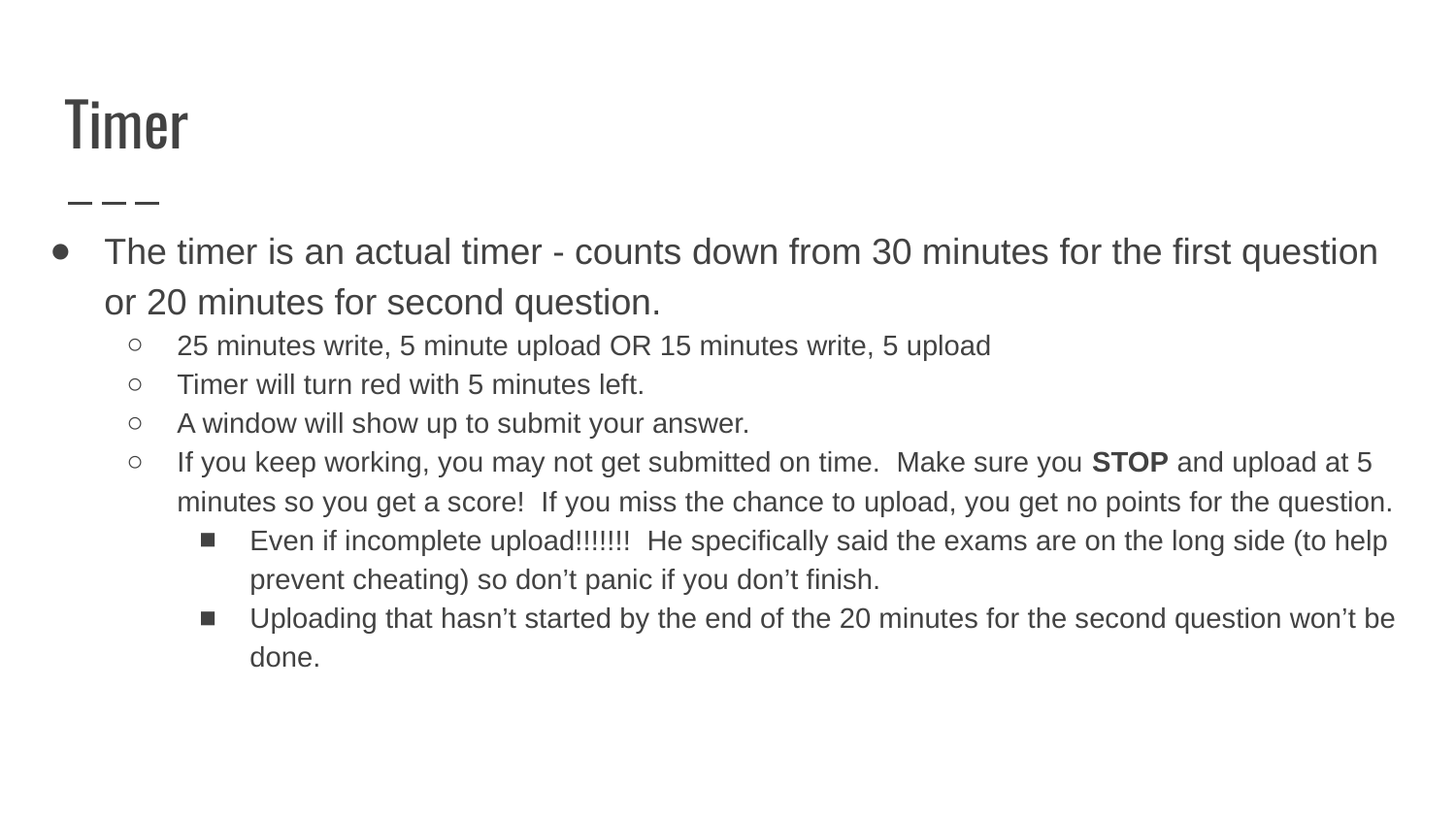

# Timer
The timer is an actual timer - counts down from 30 minutes for the first question or 20 minutes for second question.
25 minutes write, 5 minute upload OR 15 minutes write, 5 upload
Timer will turn red with 5 minutes left.
A window will show up to submit your answer.
If you keep working, you may not get submitted on time.  Make sure you STOP and upload at 5 minutes so you get a score!  If you miss the chance to upload, you get no points for the question.
Even if incomplete upload!!!!!!!  He specifically said the exams are on the long side (to help prevent cheating) so don’t panic if you don’t finish.
Uploading that hasn’t started by the end of the 20 minutes for the second question won’t be done.